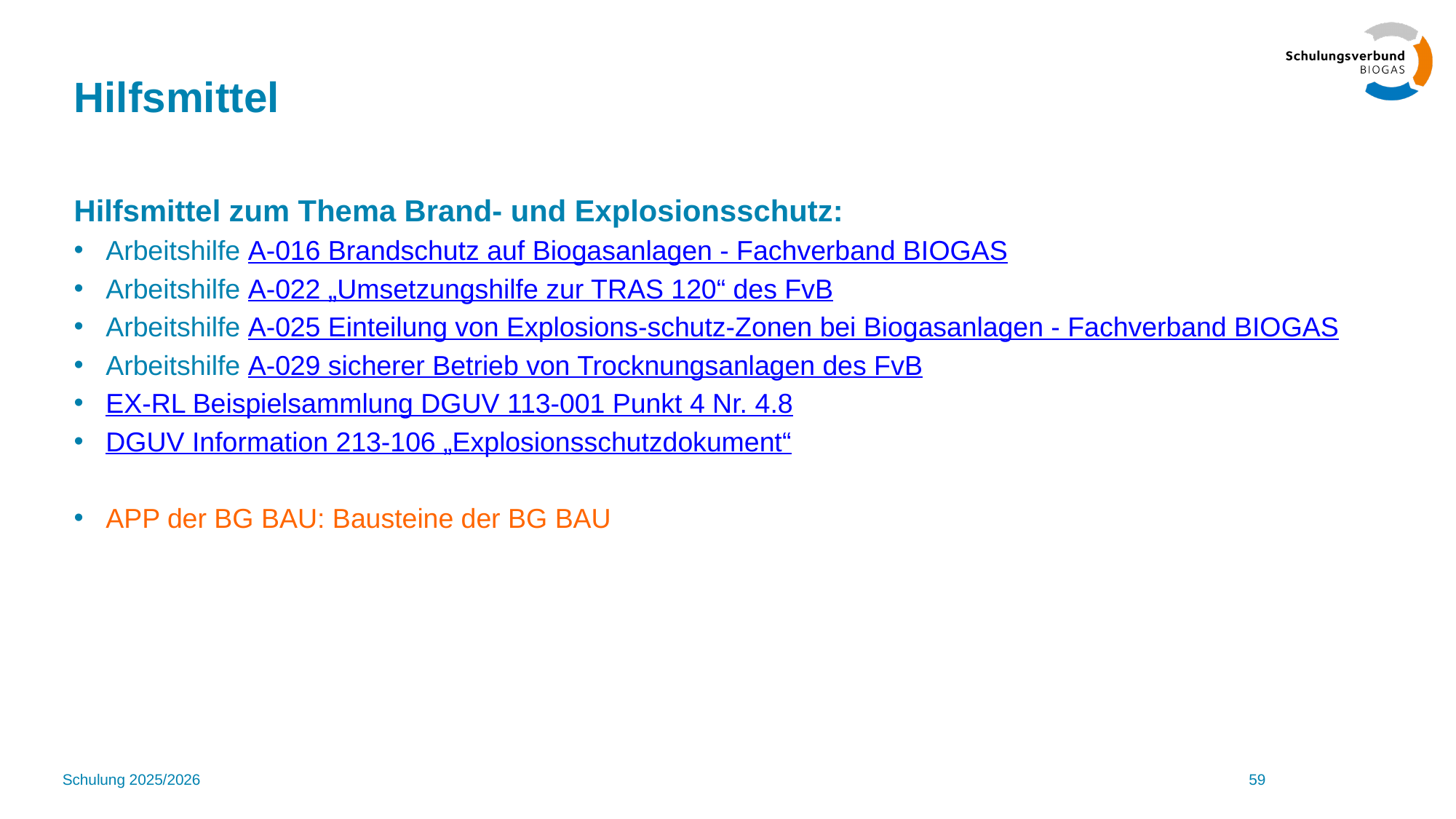

# Hilfsmittel
Hilfsmittel zum Thema Brand- und Explosionsschutz:
Arbeitshilfe A-016 Brandschutz auf Biogasanlagen - Fachverband BIOGAS
Arbeitshilfe A-022 „Umsetzungshilfe zur TRAS 120“ des FvB
Arbeitshilfe A-025 Einteilung von Explosions-schutz-Zonen bei Biogasanlagen - Fachverband BIOGAS
Arbeitshilfe A-029 sicherer Betrieb von Trocknungsanlagen des FvB
EX-RL Beispielsammlung DGUV 113-001 Punkt 4 Nr. 4.8
DGUV Information 213-106 „Explosionsschutzdokument“

APP der BG BAU: Bausteine der BG BAU

Schulung 2025/2026
59